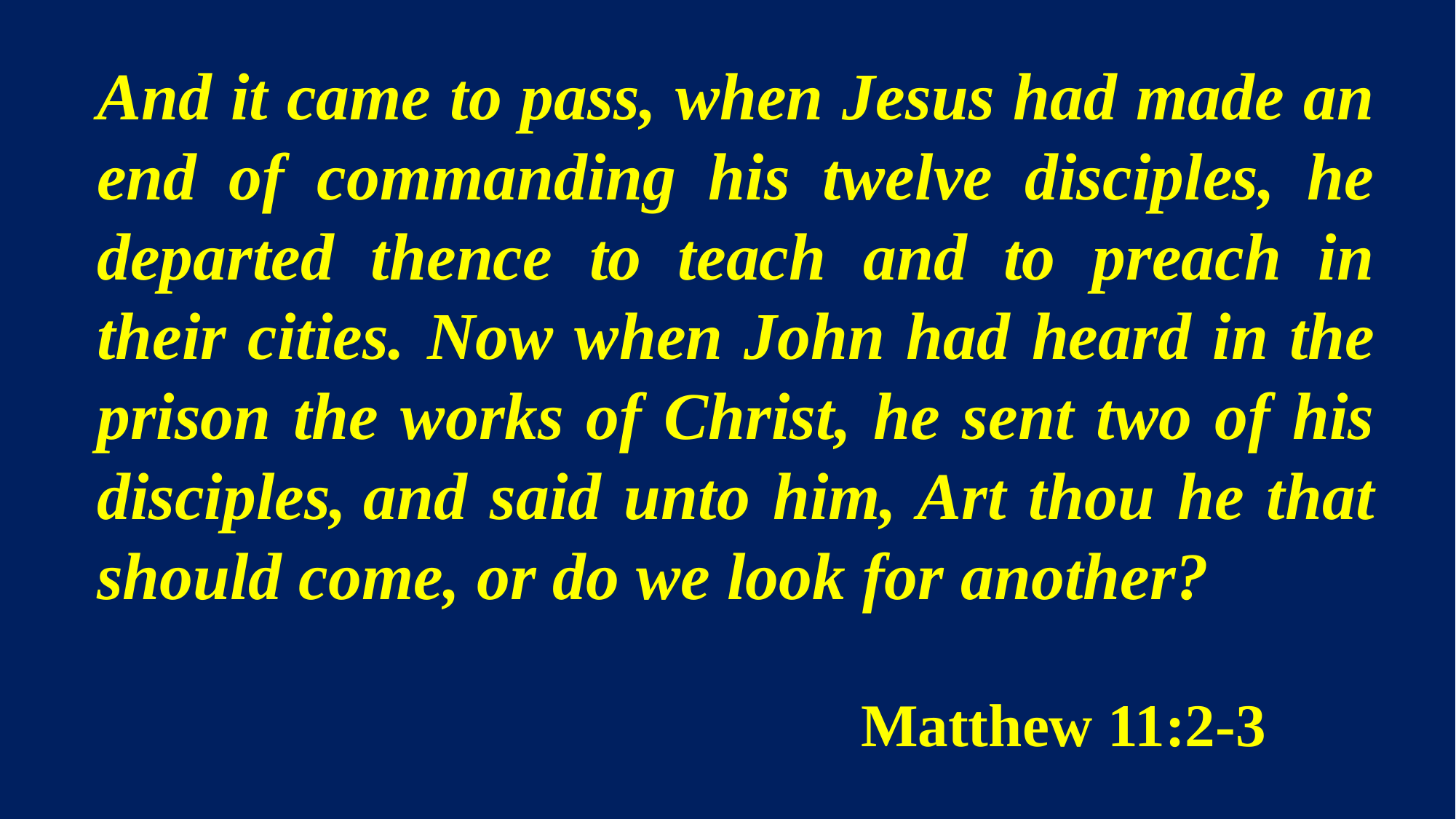

And it came to pass, when Jesus had made an end of commanding his twelve disciples, he departed thence to teach and to preach in their cities. Now when John had heard in the prison the works of Christ, he sent two of his disciples, and said unto him, Art thou he that should come, or do we look for another?

							Matthew 11:2-3